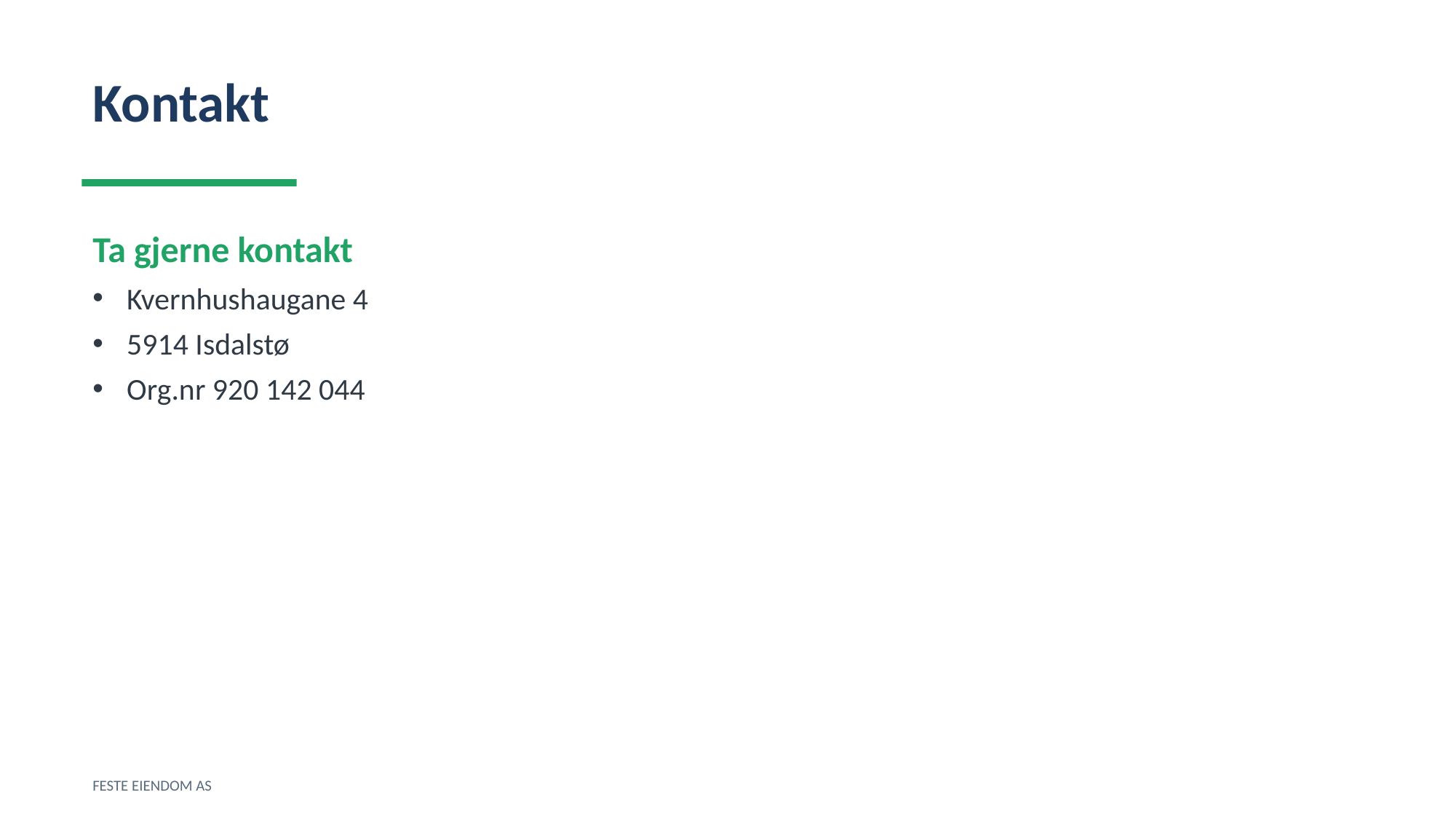

Kontakt

Ta gjerne kontakt
Kvernhushaugane 4
5914 Isdalstø
Org.nr 920 142 044
FESTE EIENDOM AS